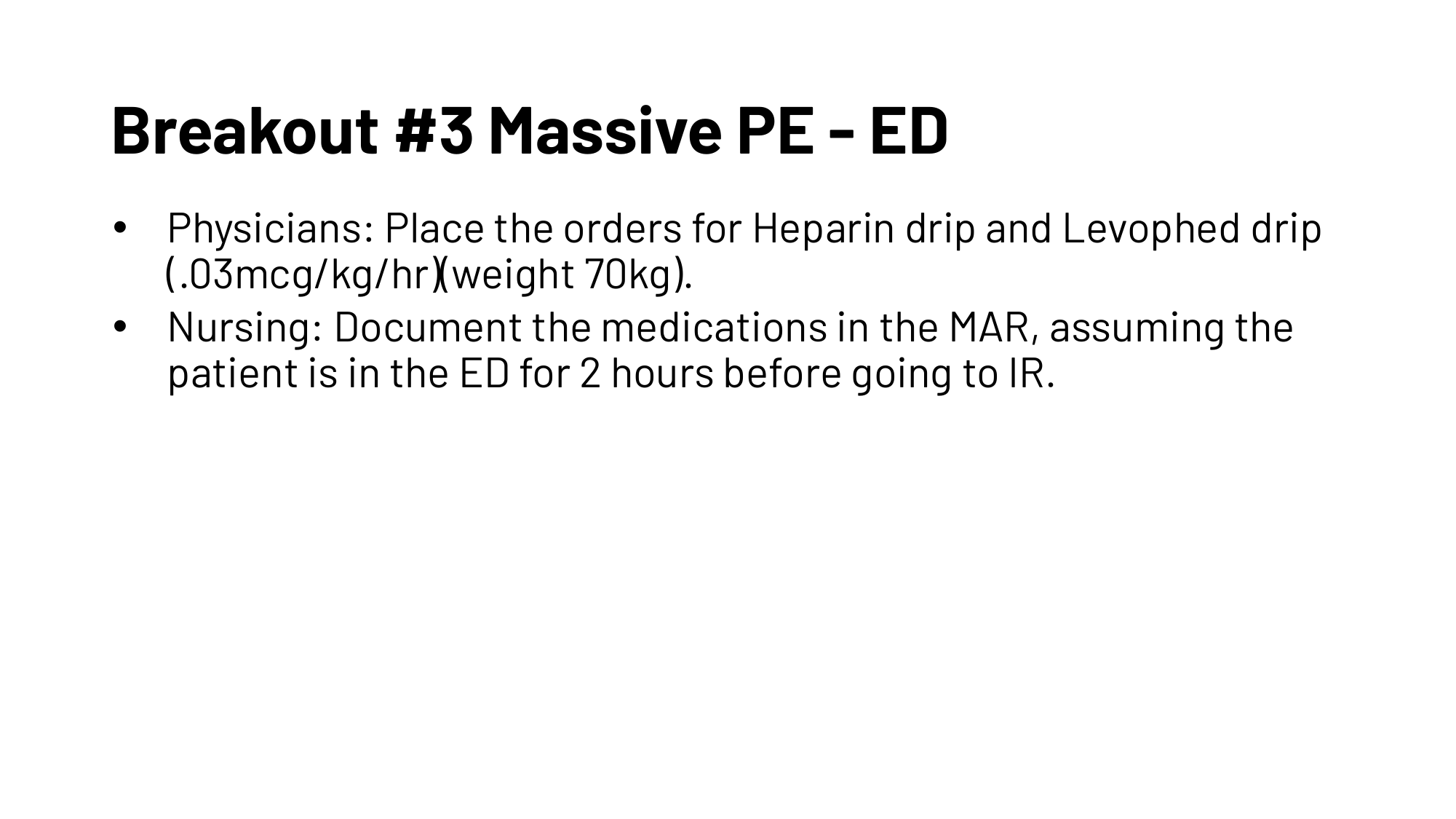

# Breakout #3 Massive PE - ED
Physicians: Place the orders for Heparin drip and Levophed drip (.03mcg/kg/hr)(weight 70kg).
Nursing: Document the medications in the MAR, assuming the patient is in the ED for 2 hours before going to IR.